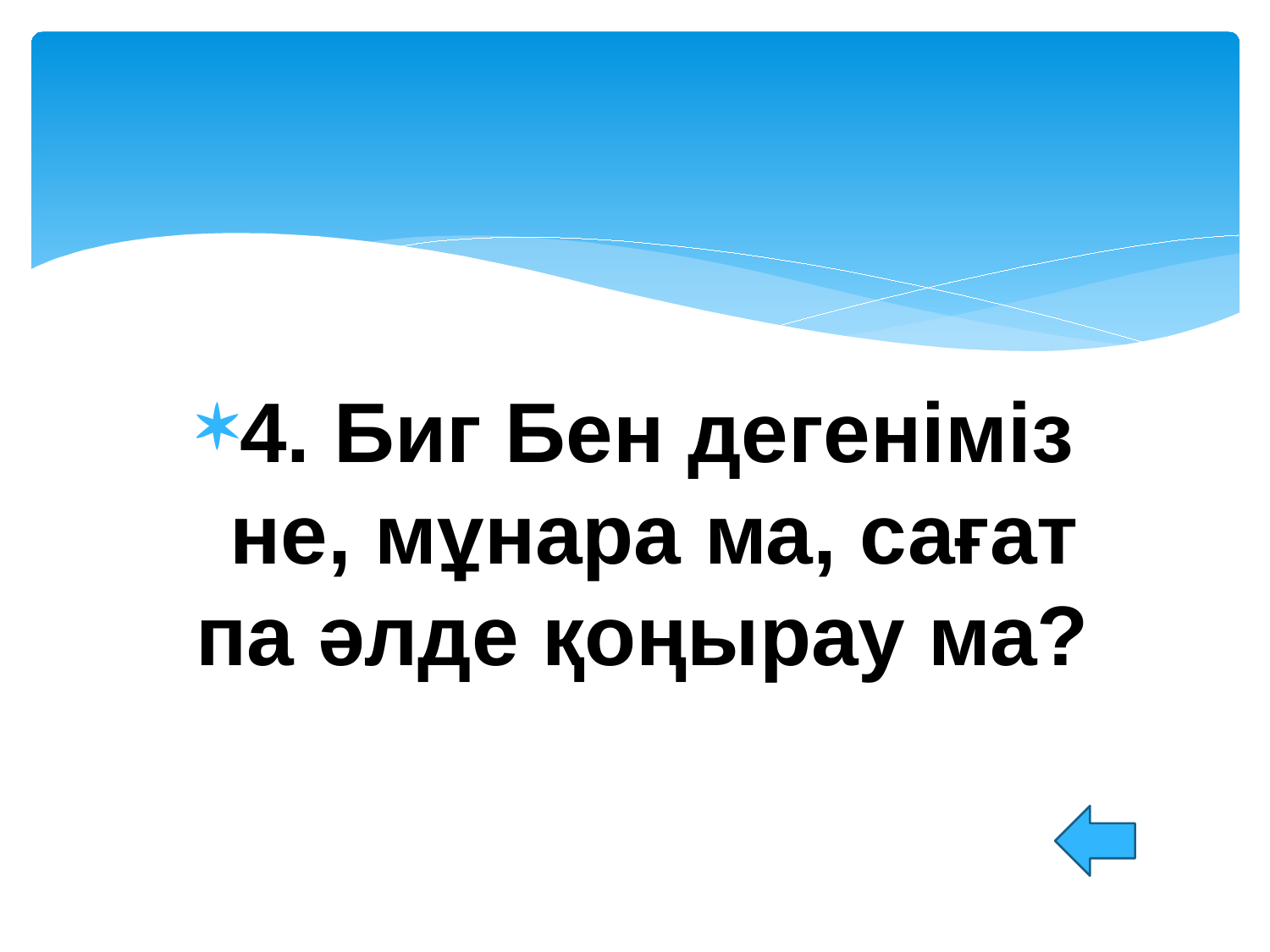

#
4. Биг Бен дегеніміз не, мұнара ма, сағат па әлде қоңырау ма?